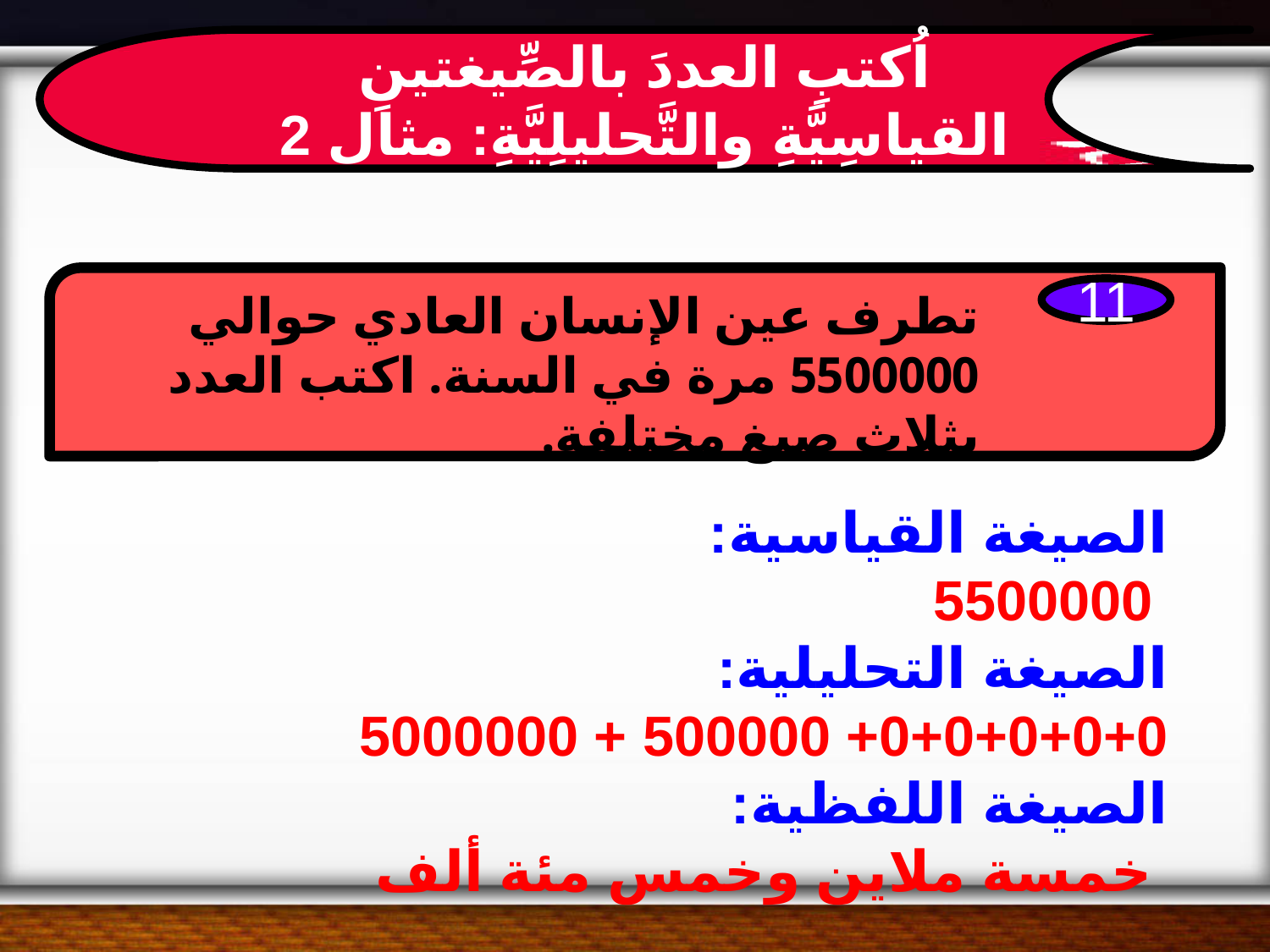

اُكتبِ العددَ بالصِّيغتينِ القياسِيَّةِ والتَّحليلِيَّةِ: مثال 2

تطرف عين الإنسان العادي حوالي 5500000 مرة في السنة. اكتب العدد بثلاث صيغ مختلفة.
11
الصيغة القياسية:
 5500000
الصيغة التحليلية:
0+0+0+0+0+ 500000 + 5000000
الصيغة اللفظية:
 خمسة ملاين وخمس مئة ألف